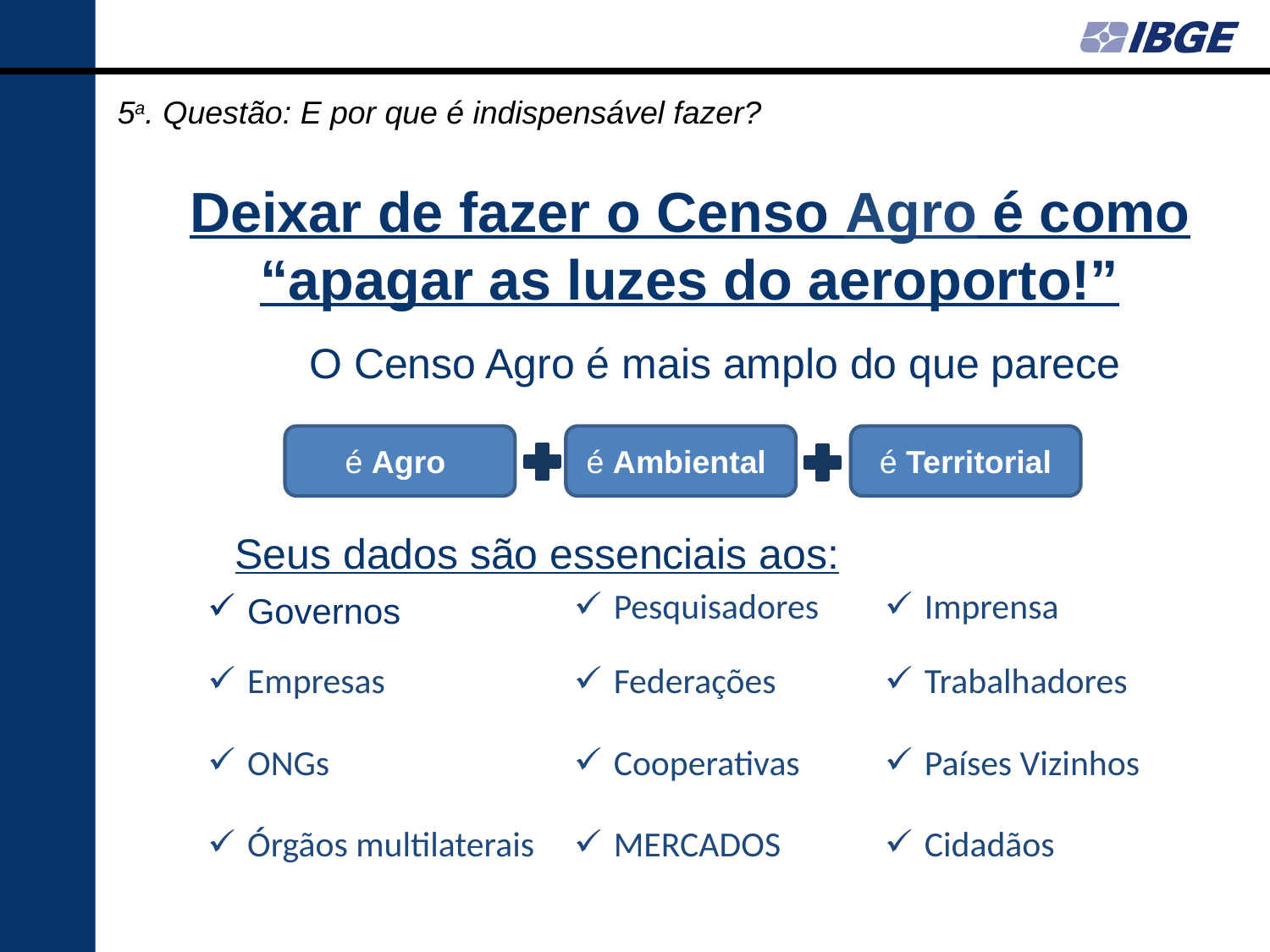

5a. Questão: E por que é indispensável fazer?

Deixar de fazer o Censo Agro é como “apagar as luzes do aeroporto!”

O Censo Agro é mais amplo do que parece

Seus dados são essenciais aos:
é Agro
é Ambiental
é Territorial

| Governos | Pesquisadores | Imprensa |
| --- | --- | --- |
| Empresas | Federações | Trabalhadores |
| ONGs | Cooperativas | Países Vizinhos |
| Órgãos multilaterais | MERCADOS | Cidadãos |